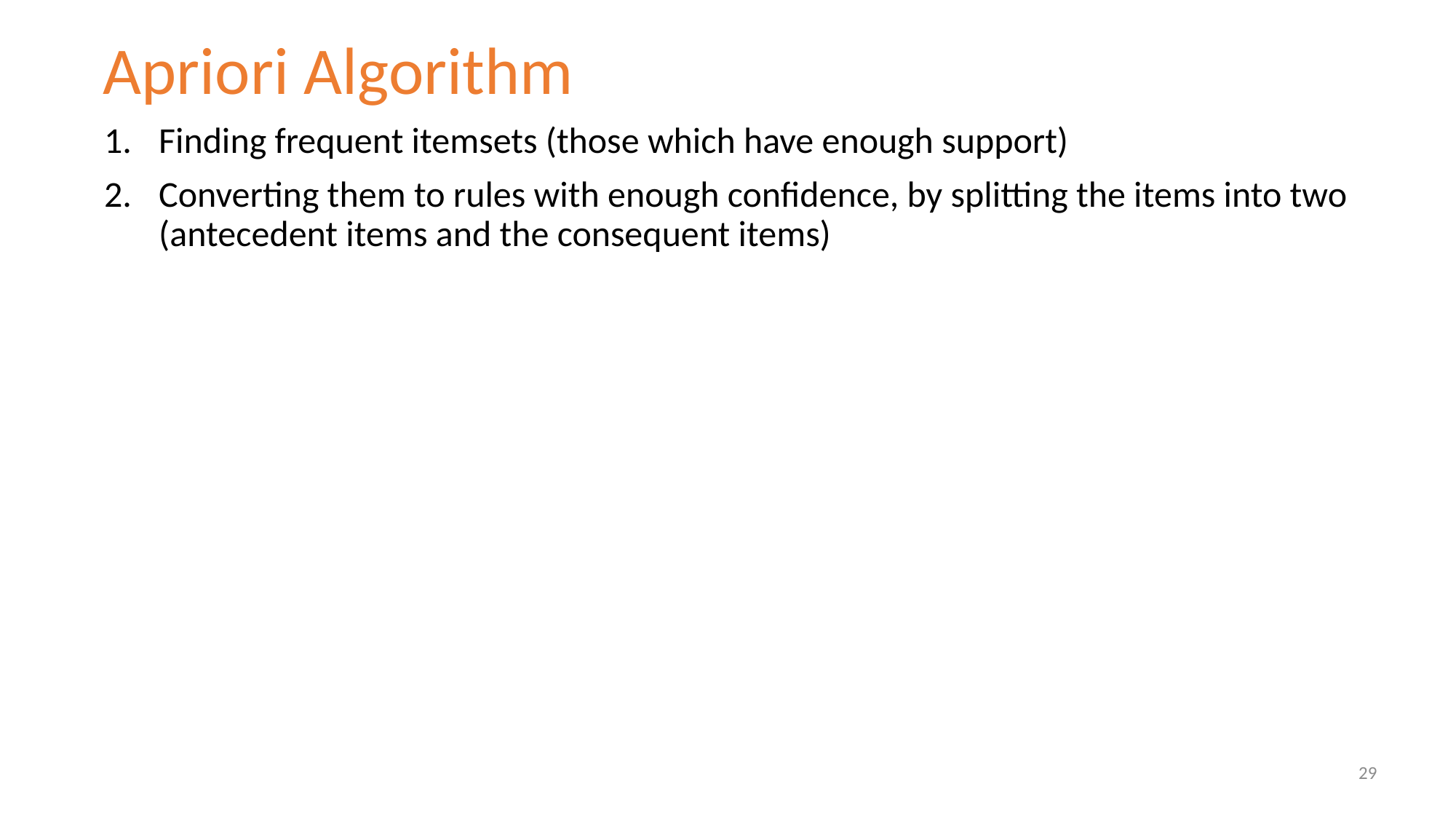

# Apriori Algorithm
Finding frequent itemsets (those which have enough support)
Converting them to rules with enough confidence, by splitting the items into two (antecedent items and the consequent items)
29